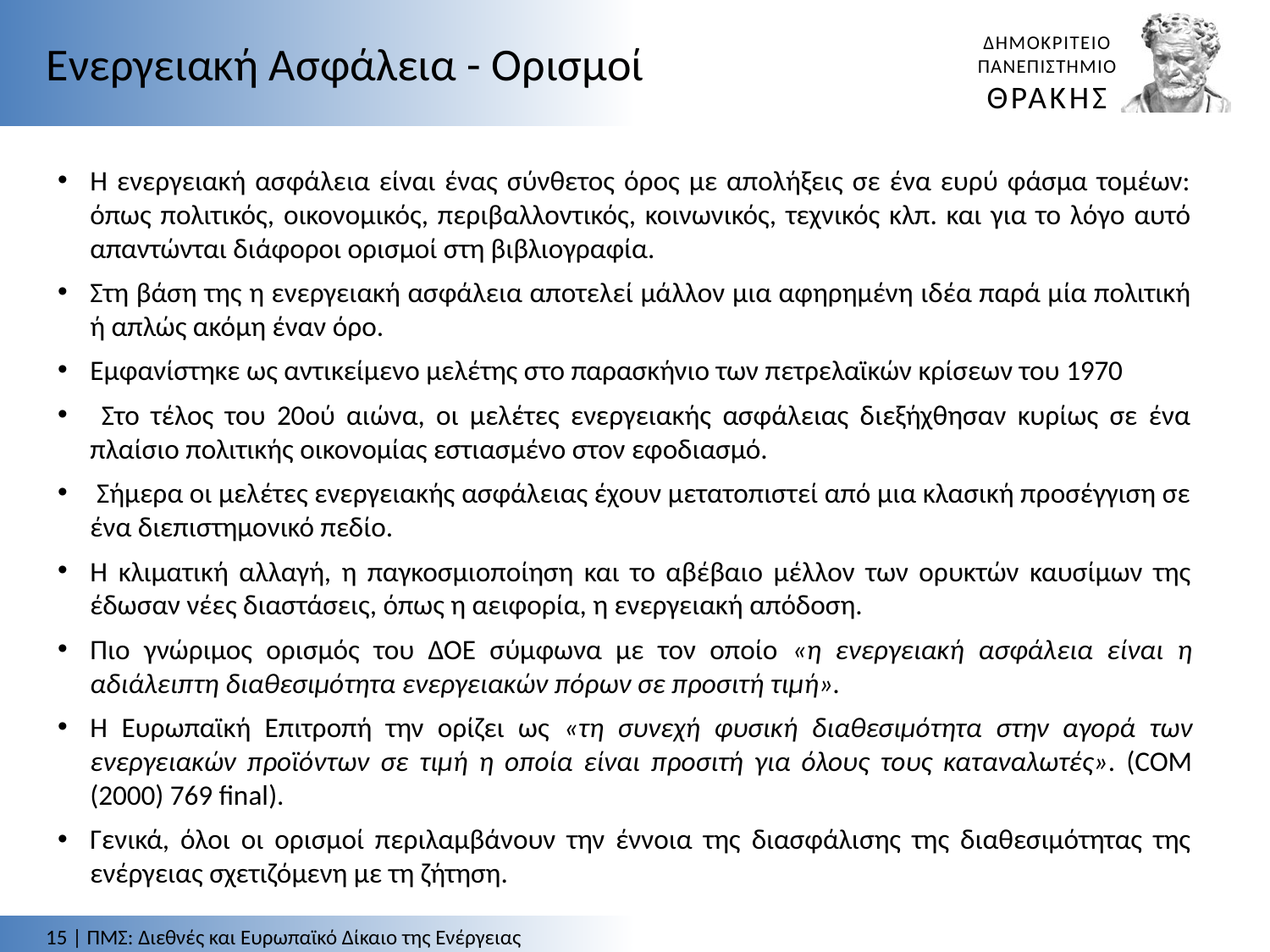

Ενεργειακή Ασφάλεια - Ορισμοί
Η ενεργειακή ασφάλεια είναι ένας σύνθετος όρος με απολήξεις σε ένα ευρύ φάσμα τομέων: όπως πολιτικός, οικονομικός, περιβαλλοντικός, κοινωνικός, τεχνικός κλπ. και για το λόγο αυτό απαντώνται διάφοροι ορισμοί στη βιβλιογραφία.
Στη βάση της η ενεργειακή ασφάλεια αποτελεί μάλλον μια αφηρημένη ιδέα παρά μία πολιτική ή απλώς ακόμη έναν όρο.
Εμφανίστηκε ως αντικείμενο μελέτης στο παρασκήνιο των πετρελαϊκών κρίσεων του 1970
 Στο τέλος του 20ού αιώνα, οι μελέτες ενεργειακής ασφάλειας διεξήχθησαν κυρίως σε ένα πλαίσιο πολιτικής οικονομίας εστιασμένο στον εφοδιασμό.
 Σήμερα οι μελέτες ενεργειακής ασφάλειας έχουν μετατοπιστεί από μια κλασική προσέγγιση σε ένα διεπιστημονικό πεδίο.
Η κλιματική αλλαγή, η παγκοσμιοποίηση και το αβέβαιο μέλλον των ορυκτών καυσίμων της έδωσαν νέες διαστάσεις, όπως η αειφορία, η ενεργειακή απόδοση.
Πιο γνώριμος ορισμός του ΔΟΕ σύμφωνα με τον οποίο «η ενεργειακή ασφάλεια είναι η αδιάλειπτη διαθεσιμότητα ενεργειακών πόρων σε προσιτή τιμή».
Η Ευρωπαϊκή Επιτροπή την ορίζει ως «τη συνεχή φυσική διαθεσιμότητα στην αγορά των ενεργειακών προϊόντων σε τιμή η οποία είναι προσιτή για όλους τους καταναλωτές». (COM (2000) 769 final).
Γενικά, όλοι οι ορισμοί περιλαμβάνουν την έννοια της διασφάλισης της διαθεσιμότητας της ενέργειας σχετιζόμενη με τη ζήτηση.